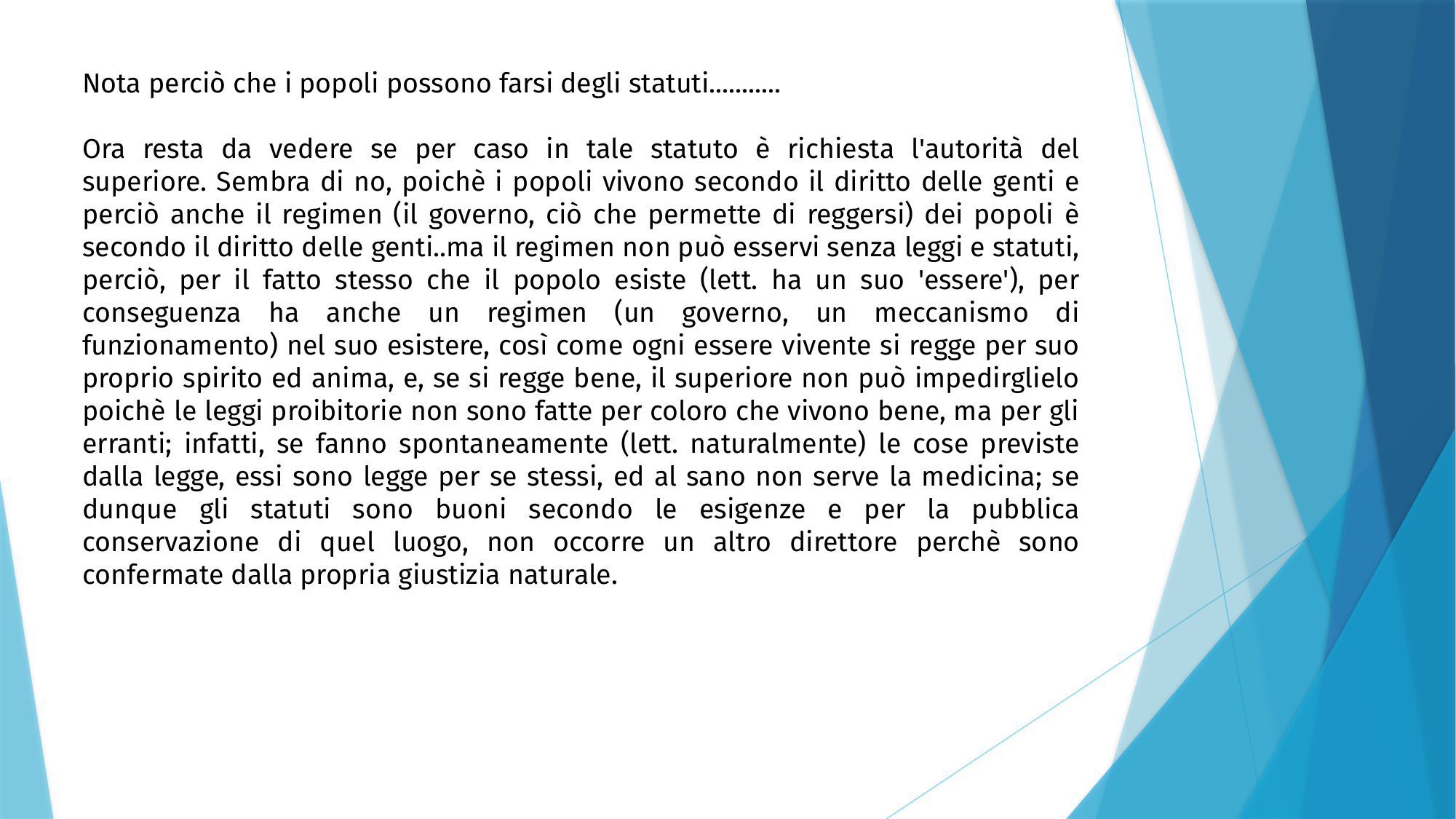

Nota perciò che i popoli possono farsi degli statuti...........

Ora resta da vedere se per caso in tale statuto è richiesta l'autorità del superiore. Sembra di no, poichè i popoli vivono secondo il diritto delle genti e perciò anche il regimen (il governo, ciò che permette di reggersi) dei popoli è secondo il diritto delle genti..ma il regimen non può esservi senza leggi e statuti, perciò, per il fatto stesso che il popolo esiste (lett. ha un suo 'essere'), per conseguenza ha anche un regimen (un governo, un meccanismo di funzionamento) nel suo esistere, così come ogni essere vivente si regge per suo proprio spirito ed anima, e, se si regge bene, il superiore non può impedirglielo poichè le leggi proibitorie non sono fatte per coloro che vivono bene, ma per gli erranti; infatti, se fanno spontaneamente (lett. naturalmente) le cose previste dalla legge, essi sono legge per se stessi, ed al sano non serve la medicina; se dunque gli statuti sono buoni secondo le esigenze e per la pubblica conservazione di quel luogo, non occorre un altro direttore perchè sono confermate dalla propria giustizia naturale.